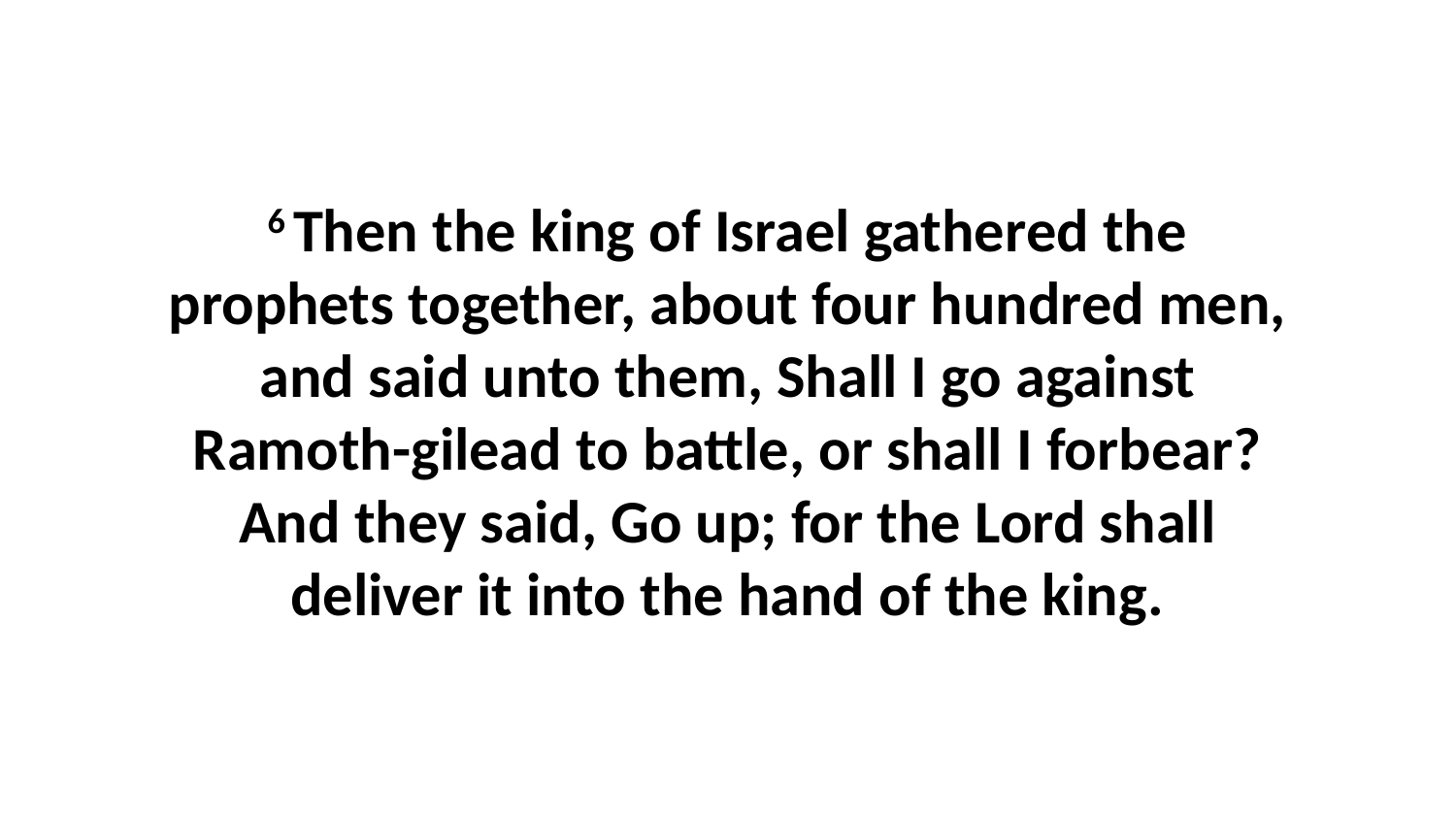

6 Then the king of Israel gathered the prophets together, about four hundred men, and said unto them, Shall I go against Ramoth-gilead to battle, or shall I forbear? And they said, Go up; for the Lord shall deliver it into the hand of the king.